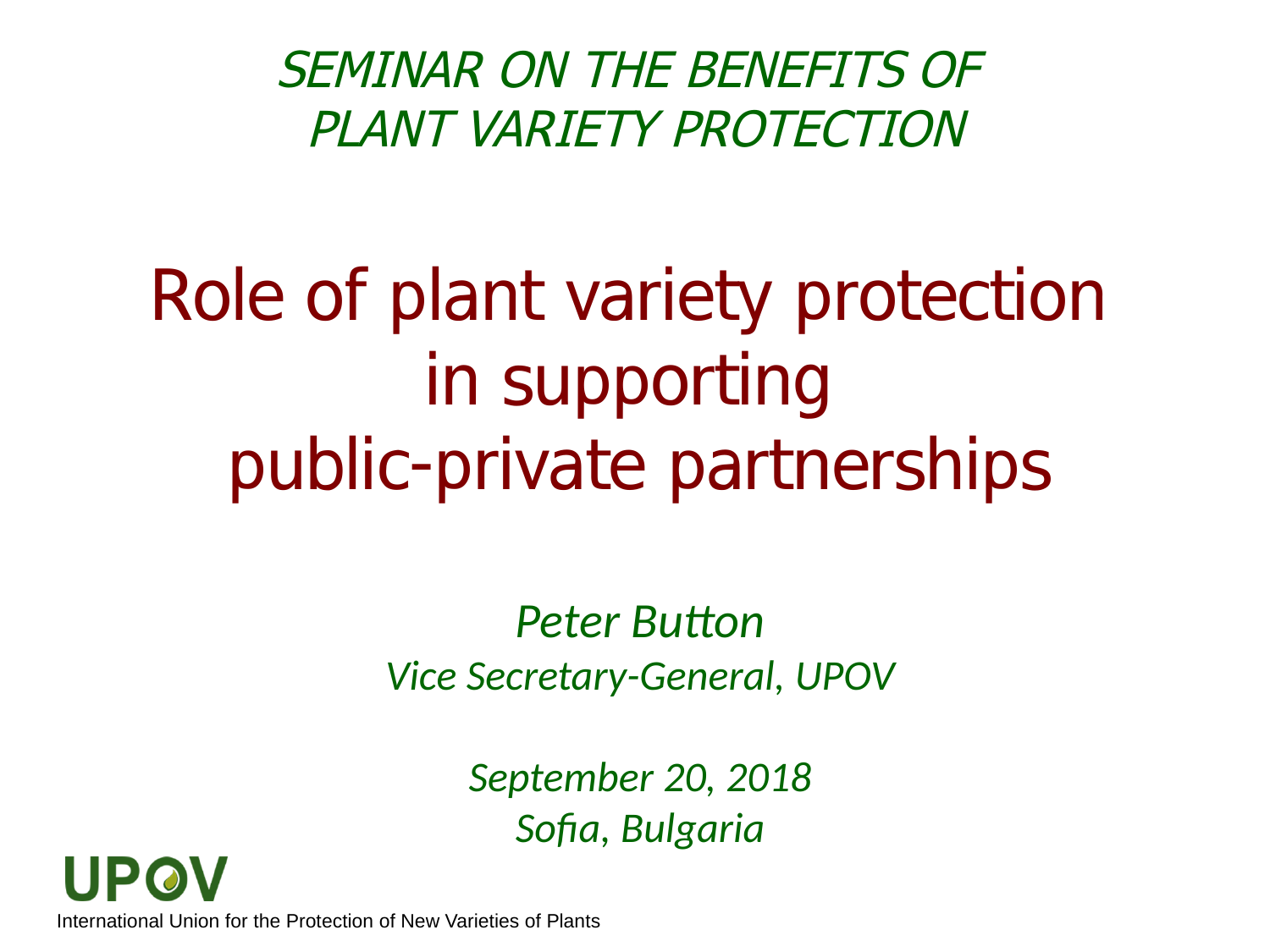

SEMINAR ON THE BENEFITS OF
PLANT VARIETY PROTECTION
Role of plant variety protection
in supporting
public-private partnerships
Peter Button
Vice Secretary-General, UPOV
September 20, 2018
Sofia, Bulgaria